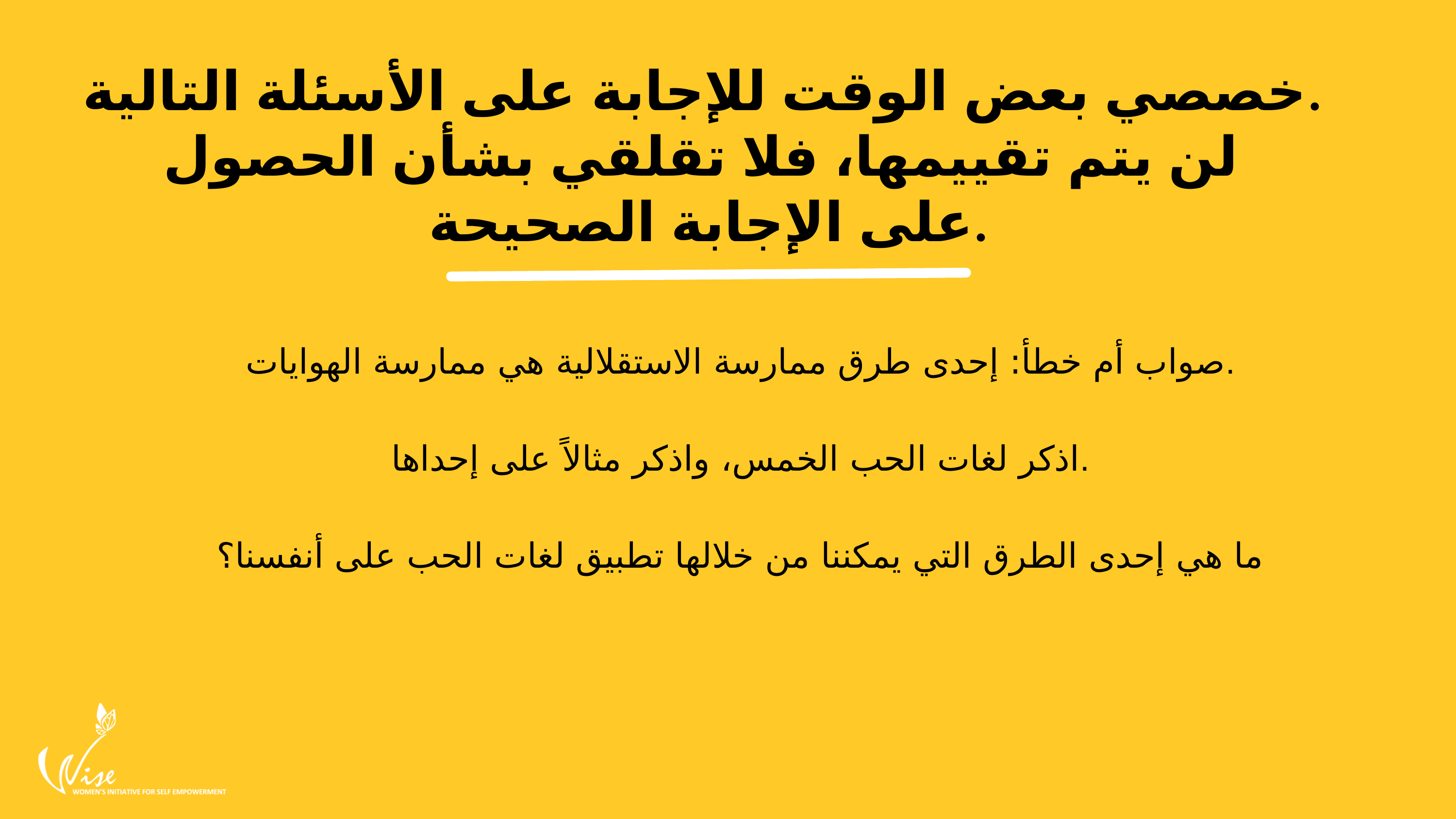

خصصي بعض الوقت للإجابة على الأسئلة التالية.
لن يتم تقييمها، فلا تقلقي بشأن الحصول
على الإجابة الصحيحة.

صواب أم خطأ: إحدى طرق ممارسة الاستقلالية هي ممارسة الهوايات.

اذكر لغات الحب الخمس، واذكر مثالاً على إحداها.

ما هي إحدى الطرق التي يمكننا من خلالها تطبيق لغات الحب على أنفسنا؟